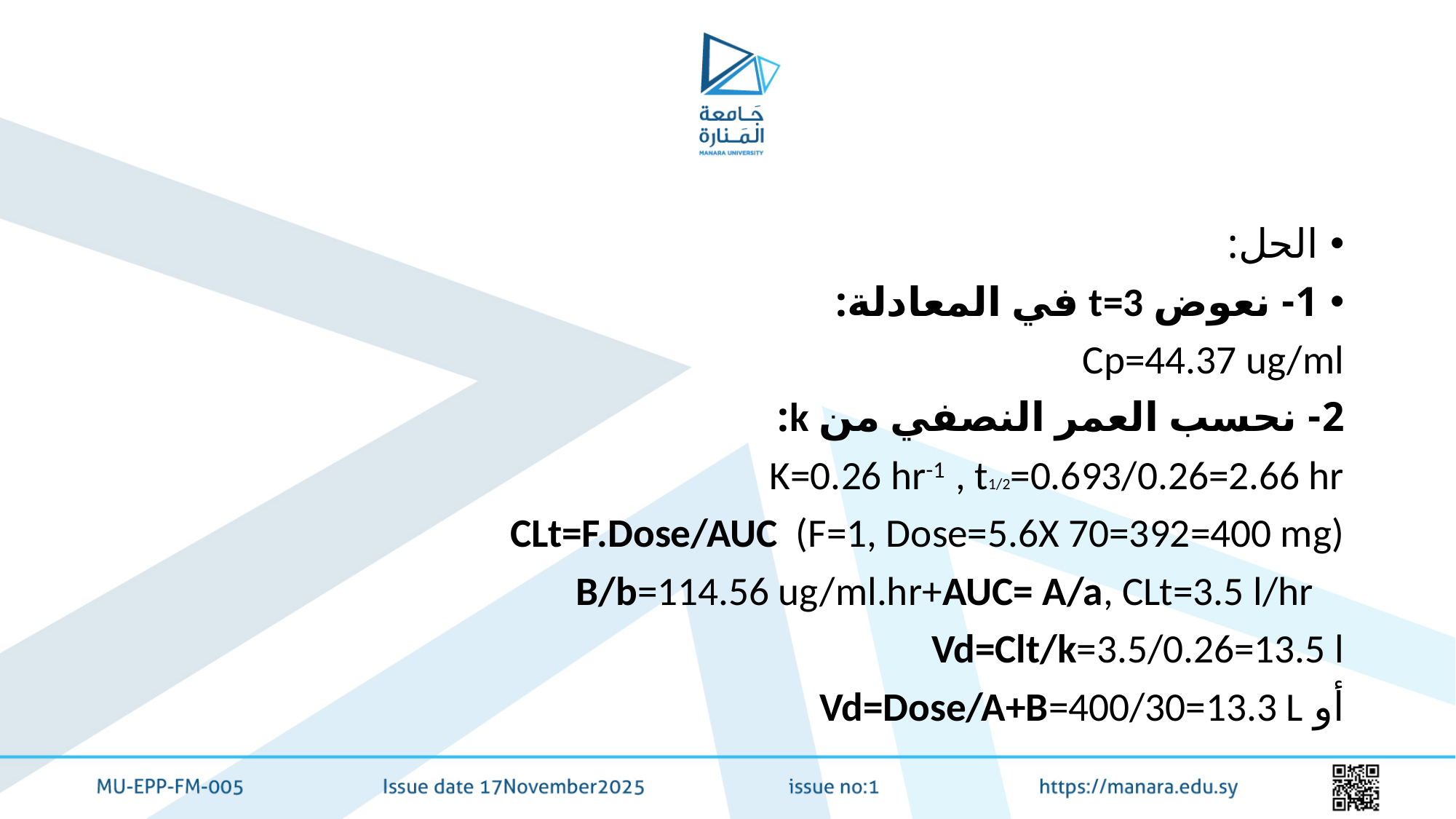

#
الحل:
1- نعوض t=3 في المعادلة:
Cp=44.37 ug/ml
2- نحسب العمر النصفي من k:
K=0.26 hr-1  , t1/2=0.693/0.26=2.66 hr
CLt=F.Dose/AUC  (F=1, Dose=5.6X 70=392=400 mg)
   B/b=114.56 ug/ml.hr+AUC= A/a, CLt=3.5 l/hr
Vd=Clt/k=3.5/0.26=13.5 l
أو Vd=Dose/A+B=400/30=13.3 L